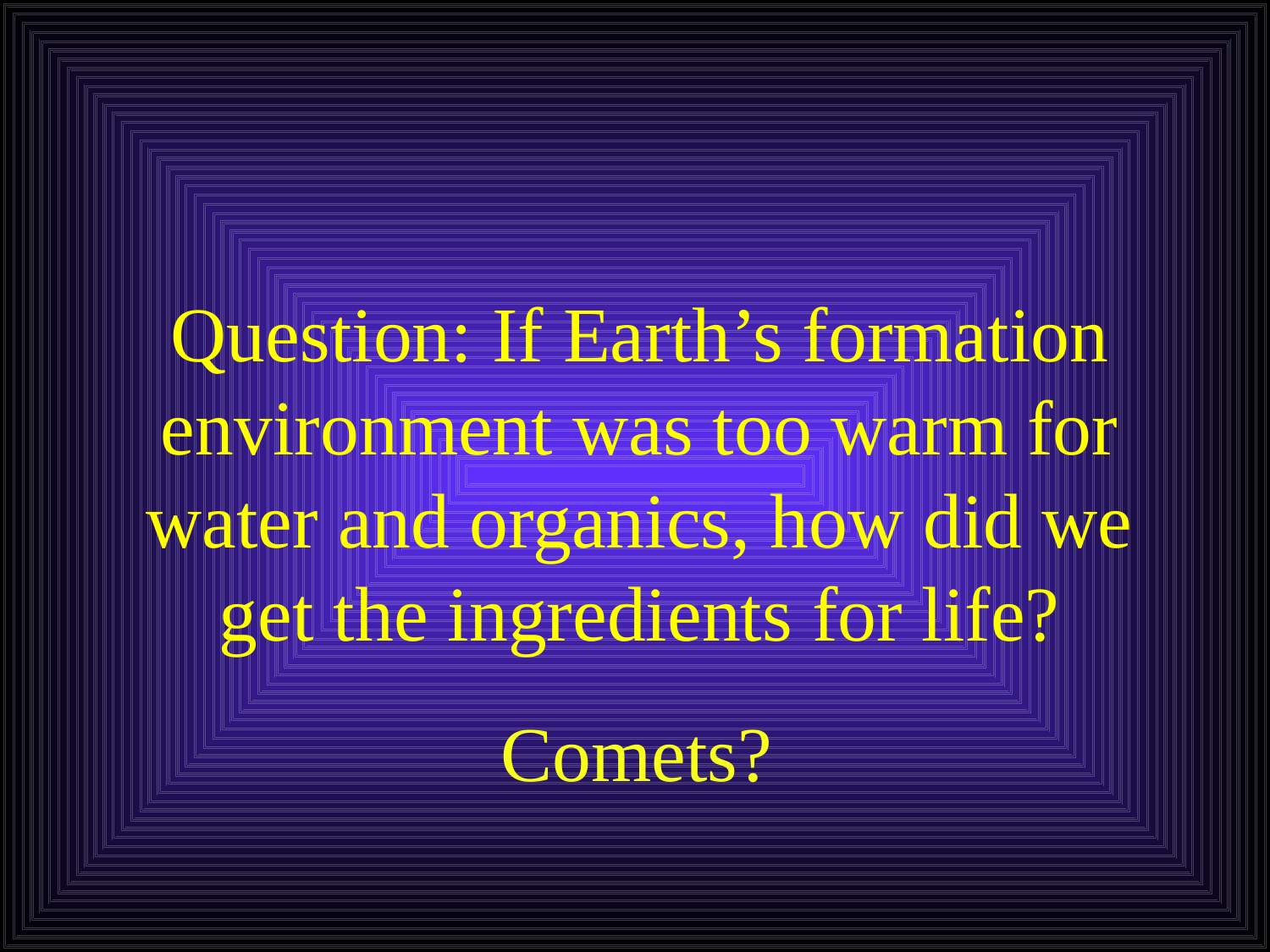

# Question: If Earth’s formation environment was too warm for water and organics, how did we get the ingredients for life?
Comets?